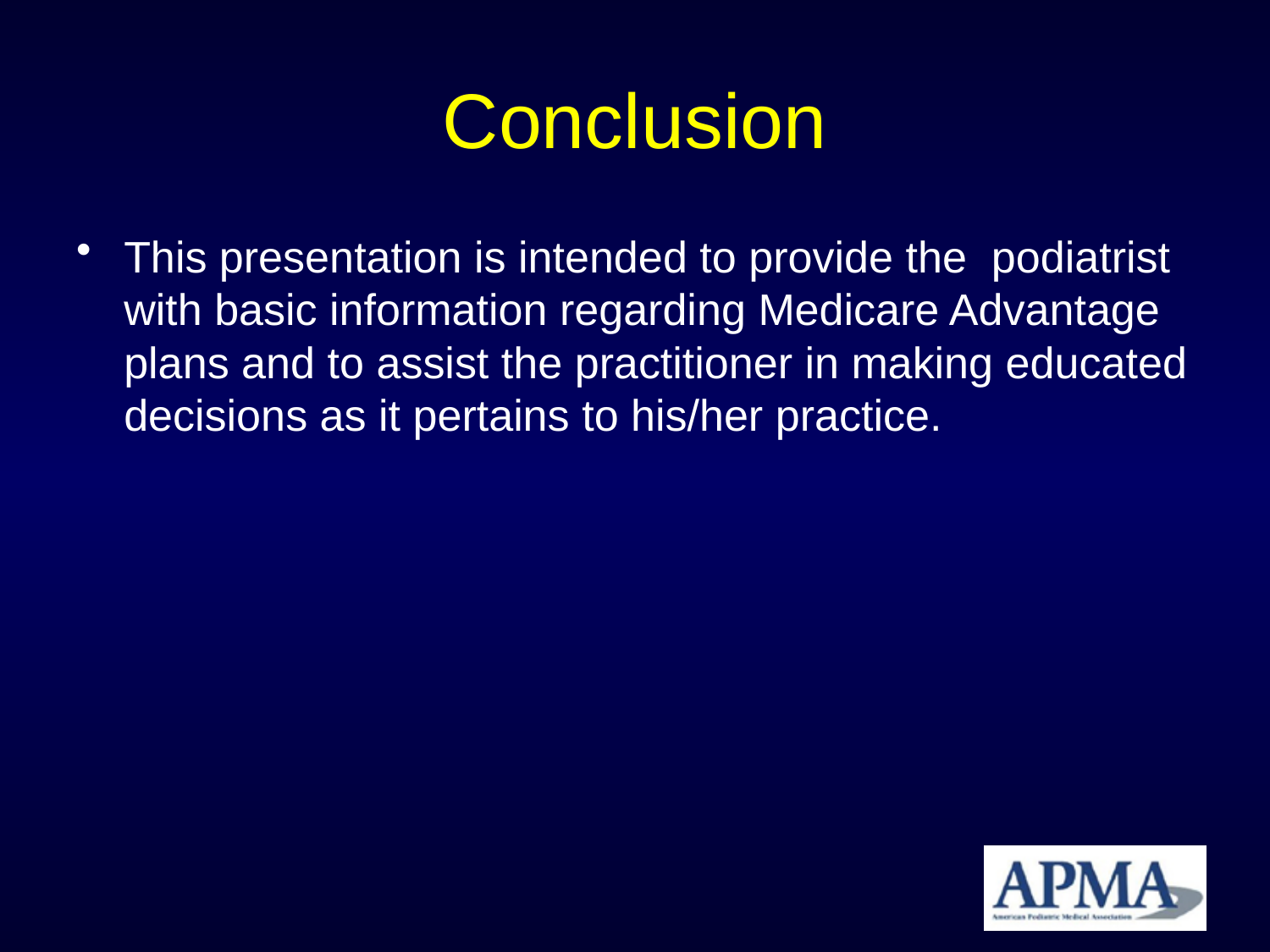

# Conclusion
This presentation is intended to provide the  podiatrist with basic information regarding Medicare Advantage plans and to assist the practitioner in making educated decisions as it pertains to his/her practice.